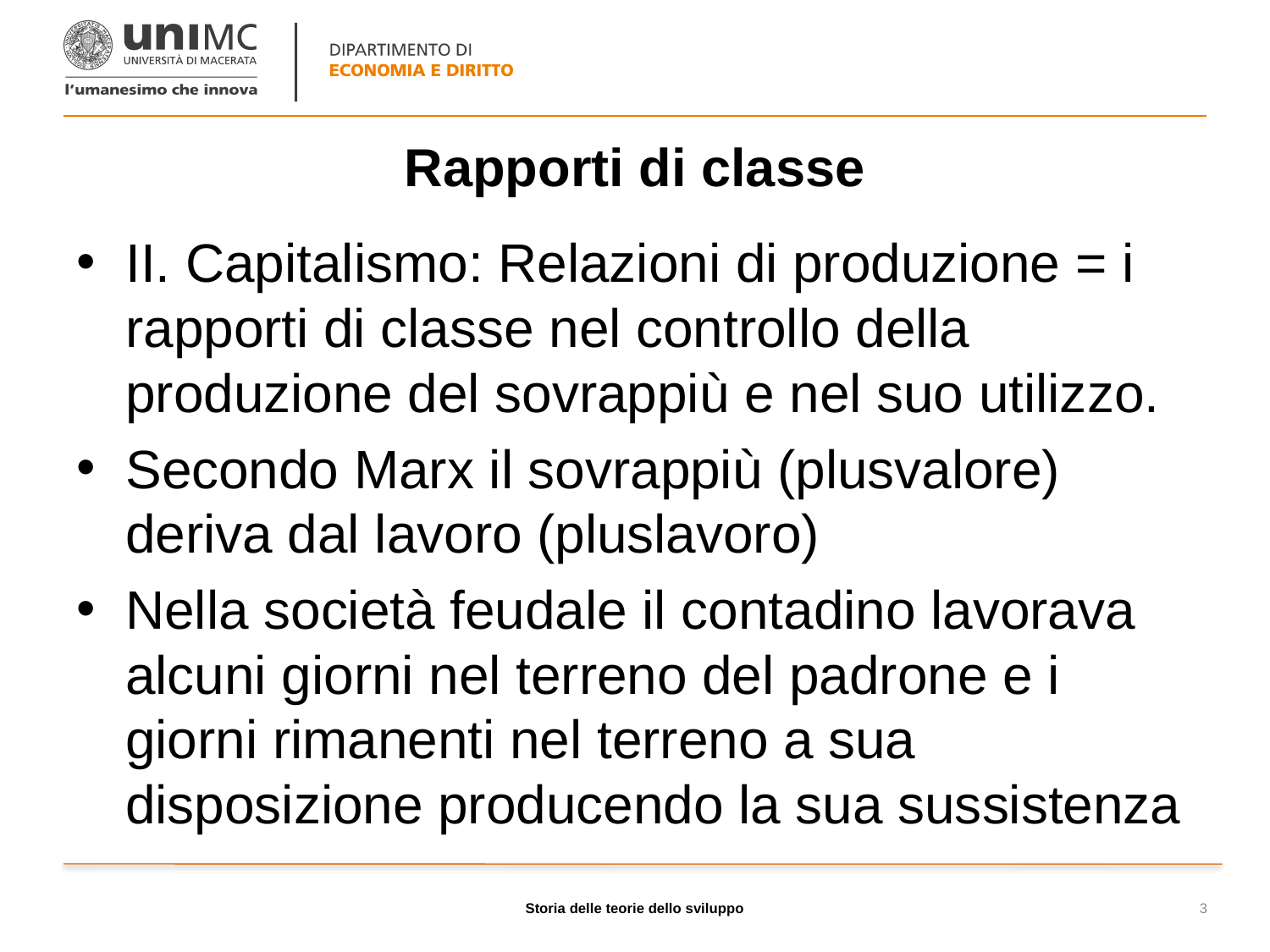

# Rapporti di classe
II. Capitalismo: Relazioni di produzione = i rapporti di classe nel controllo della produzione del sovrappiù e nel suo utilizzo.
Secondo Marx il sovrappiù (plusvalore) deriva dal lavoro (pluslavoro)
Nella società feudale il contadino lavorava alcuni giorni nel terreno del padrone e i giorni rimanenti nel terreno a sua disposizione producendo la sua sussistenza

Storia delle teorie dello sviluppo
3